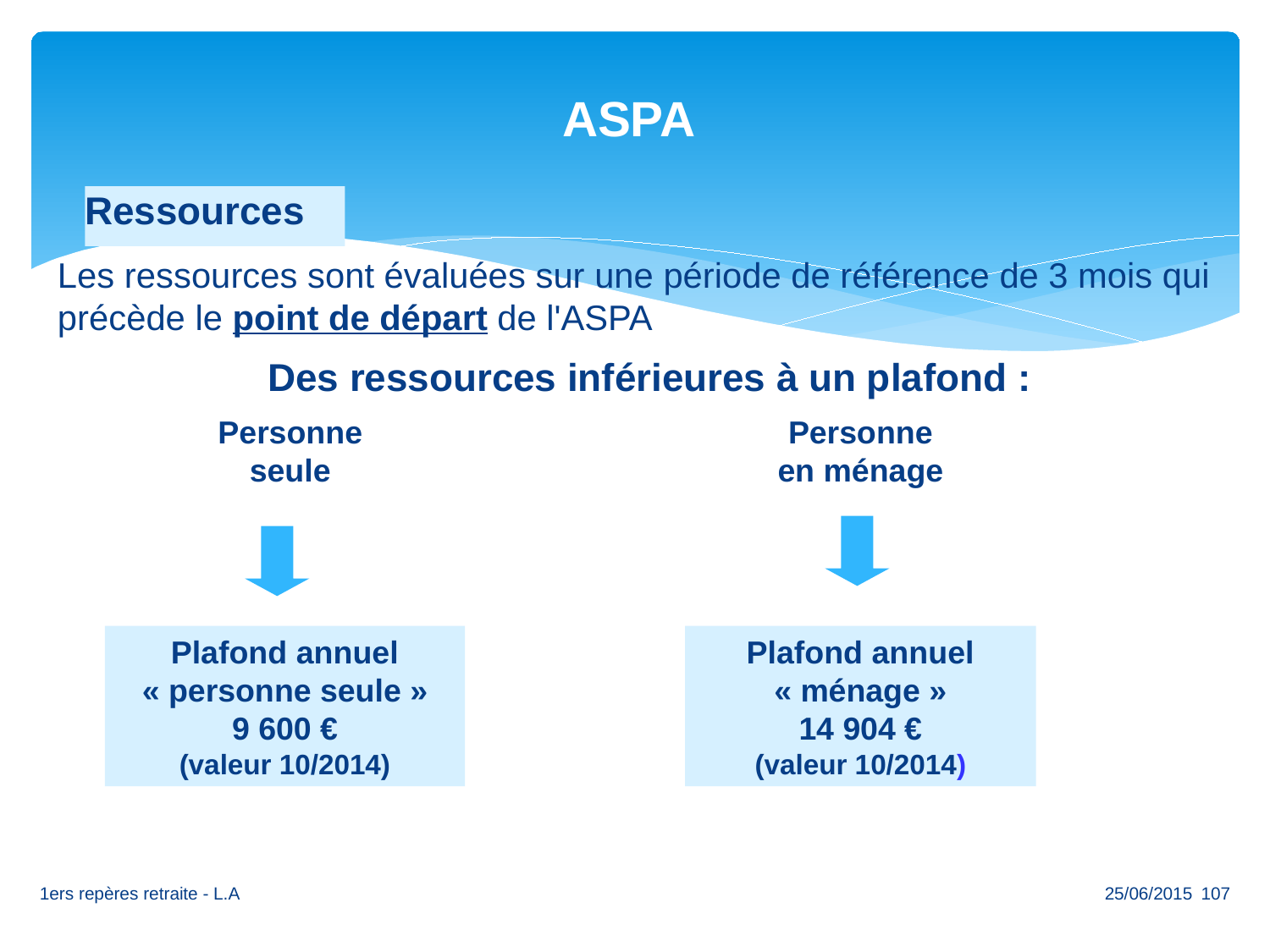

# ASPA
Ressources
Les ressources sont évaluées sur une période de référence de 3 mois qui précède le point de départ de l'ASPA
  Des ressources inférieures à un plafond :

Personne
seule
Personne
en ménage

Plafond annuel
« personne seule »
9 600 €
(valeur 10/2014)
Plafond annuel
« ménage »
14 904 €
(valeur 10/2014)
107
1ers repères retraite - L.A
25/06/2015